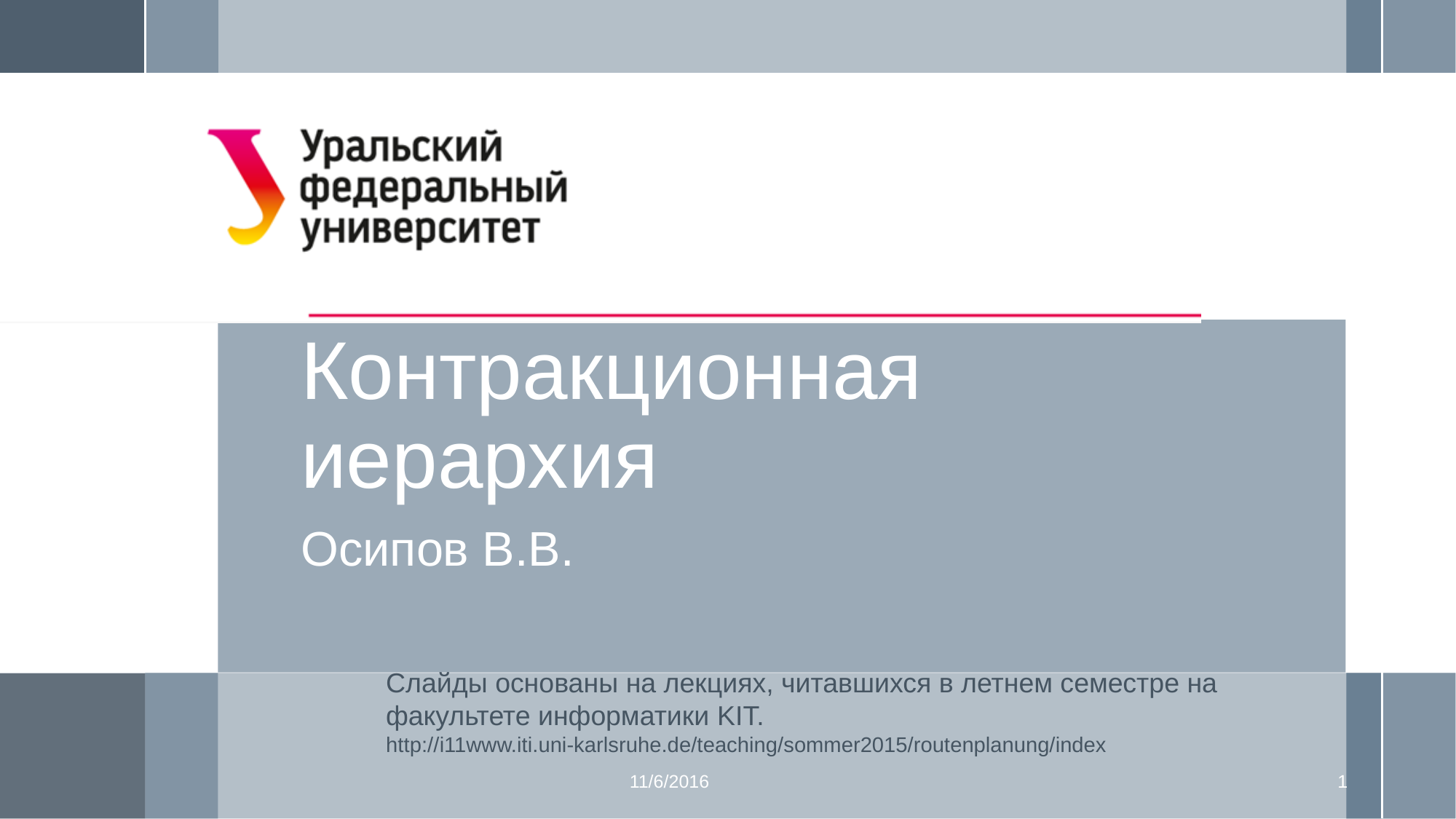

# Контракционная иерархия
Осипов В.В.
Слайды основаны на лекциях, читавшихся в летнем семестре на факультете информатики KIT.
http://i11www.iti.uni-karlsruhe.de/teaching/sommer2015/routenplanung/index